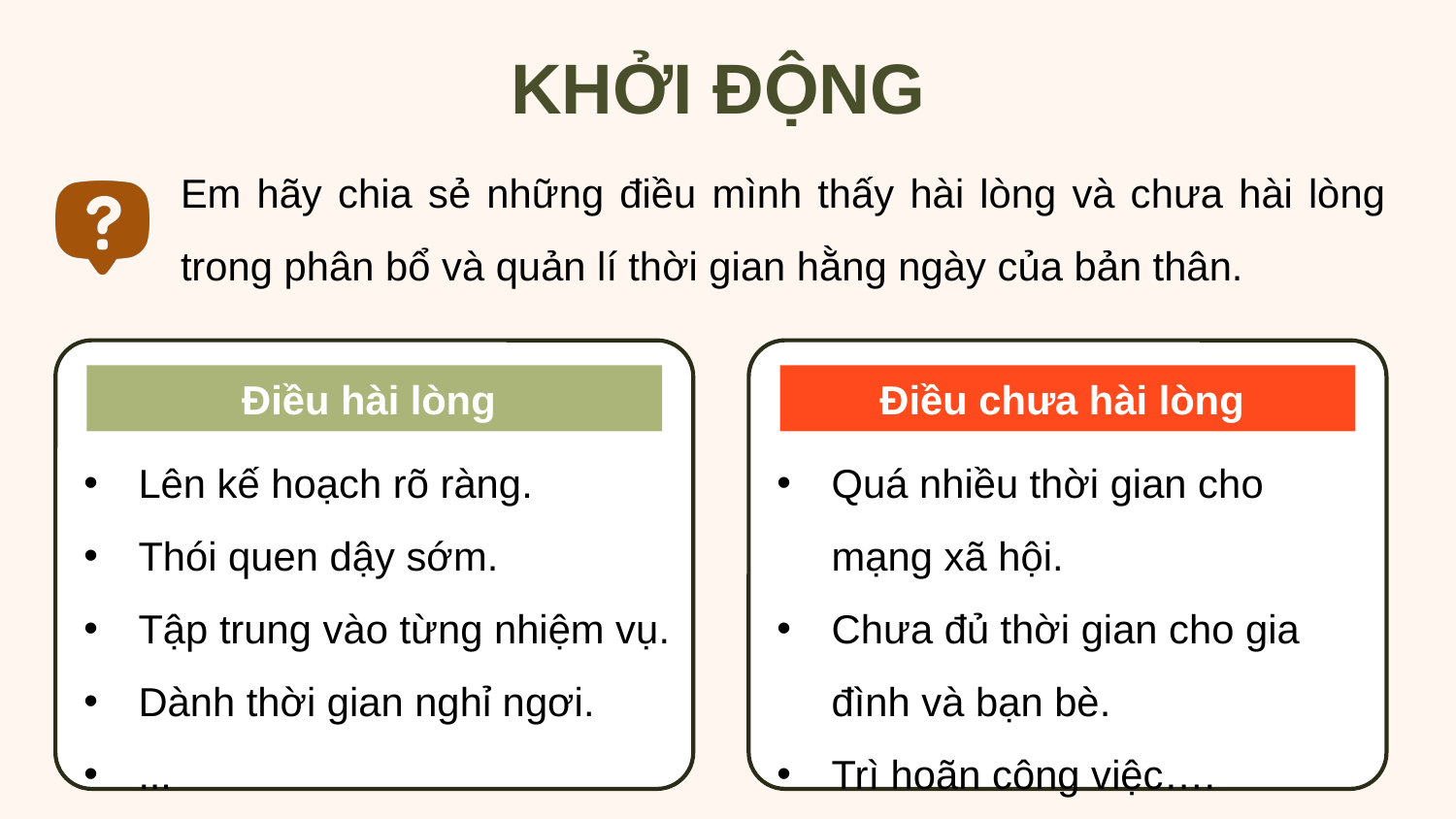

KHỞI ĐỘNG
Em hãy chia sẻ những điều mình thấy hài lòng và chưa hài lòng trong phân bổ và quản lí thời gian hằng ngày của bản thân.

Điều hài lòng
Lên kế hoạch rõ ràng.
Thói quen dậy sớm.
Tập trung vào từng nhiệm vụ.
Dành thời gian nghỉ ngơi.
...

Điều chưa hài lòng
Quá nhiều thời gian cho mạng xã hội.
Chưa đủ thời gian cho gia đình và bạn bè.
Trì hoãn công việc….